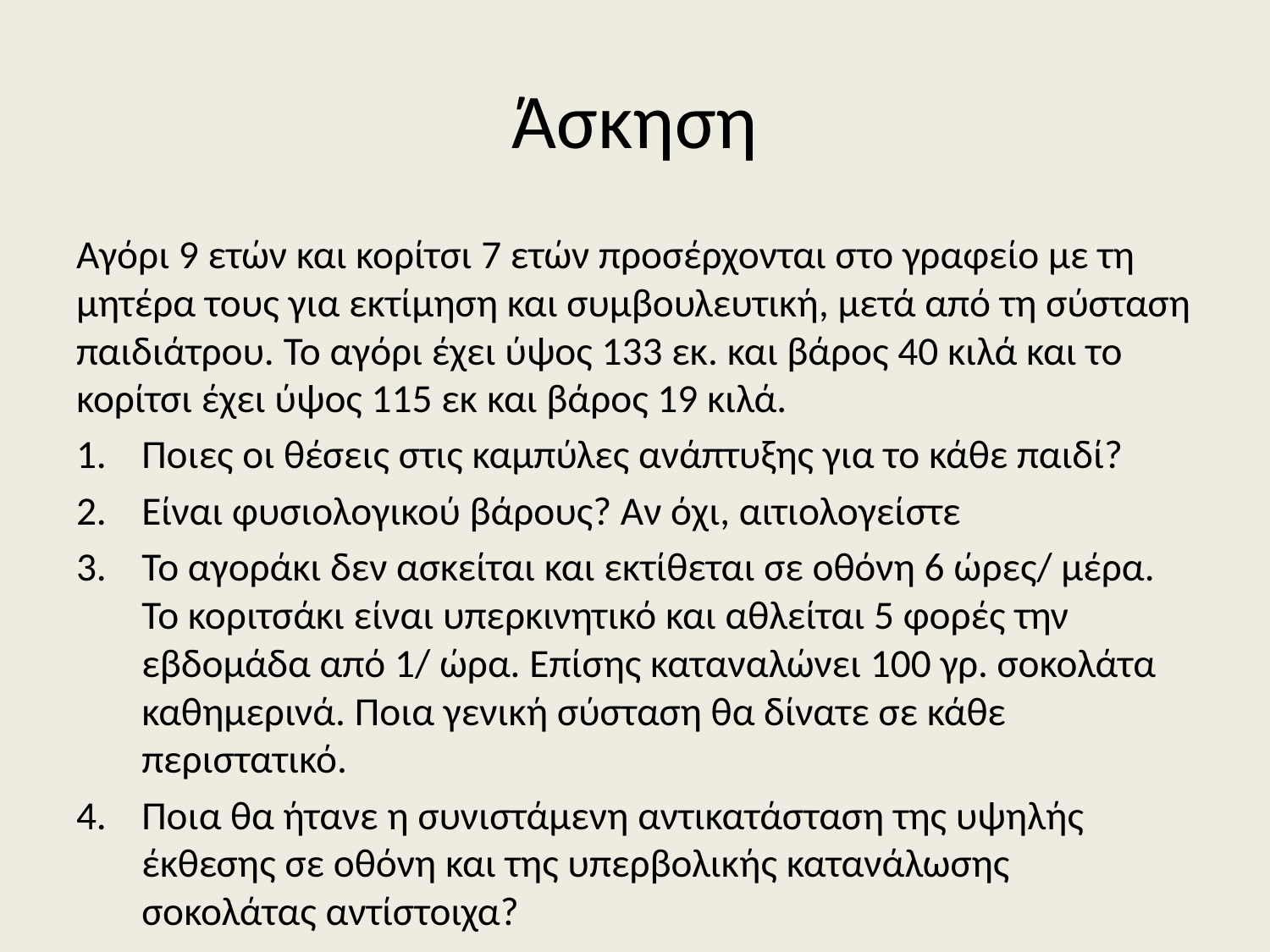

# Άσκηση
Αγόρι 9 ετών και κορίτσι 7 ετών προσέρχονται στο γραφείο με τη μητέρα τους για εκτίμηση και συμβουλευτική, μετά από τη σύσταση παιδιάτρου. Το αγόρι έχει ύψος 133 εκ. και βάρος 40 κιλά και το κορίτσι έχει ύψος 115 εκ και βάρος 19 κιλά.
Ποιες οι θέσεις στις καμπύλες ανάπτυξης για το κάθε παιδί?
Είναι φυσιολογικού βάρους? Αν όχι, αιτιολογείστε
Το αγοράκι δεν ασκείται και εκτίθεται σε οθόνη 6 ώρες/ μέρα. Το κοριτσάκι είναι υπερκινητικό και αθλείται 5 φορές την εβδομάδα από 1/ ώρα. Επίσης καταναλώνει 100 γρ. σοκολάτα καθημερινά. Ποια γενική σύσταση θα δίνατε σε κάθε περιστατικό.
Ποια θα ήτανε η συνιστάμενη αντικατάσταση της υψηλής έκθεσης σε οθόνη και της υπερβολικής κατανάλωσης σοκολάτας αντίστοιχα?